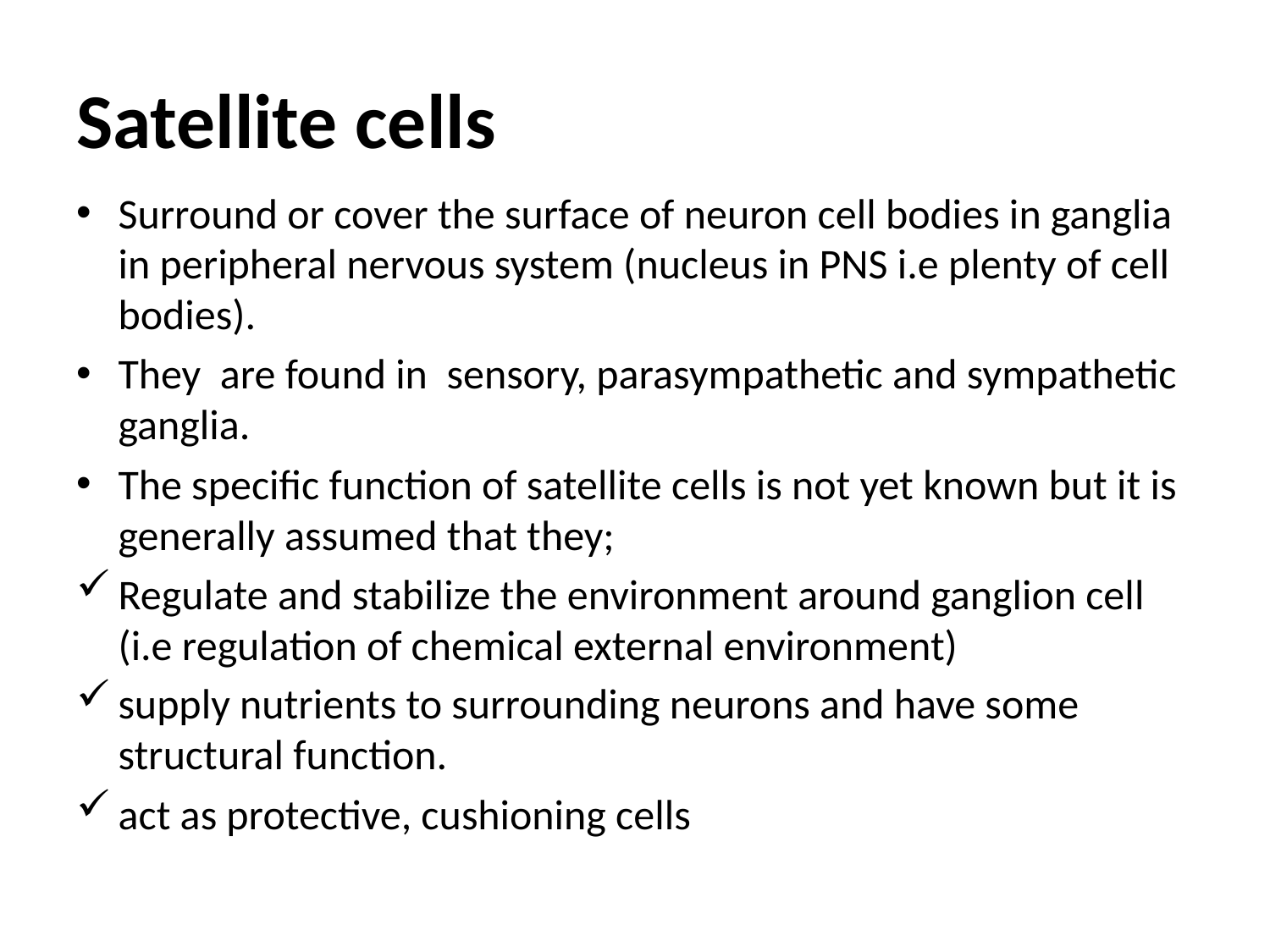

# Satellite cells
Surround or cover the surface of neuron cell bodies in ganglia in peripheral nervous system (nucleus in PNS i.e plenty of cell bodies).
They  are found in  sensory, parasympathetic and sympathetic ganglia.
The specific function of satellite cells is not yet known but it is generally assumed that they;
Regulate and stabilize the environment around ganglion cell (i.e regulation of chemical external environment)
supply nutrients to surrounding neurons and have some structural function.
act as protective, cushioning cells